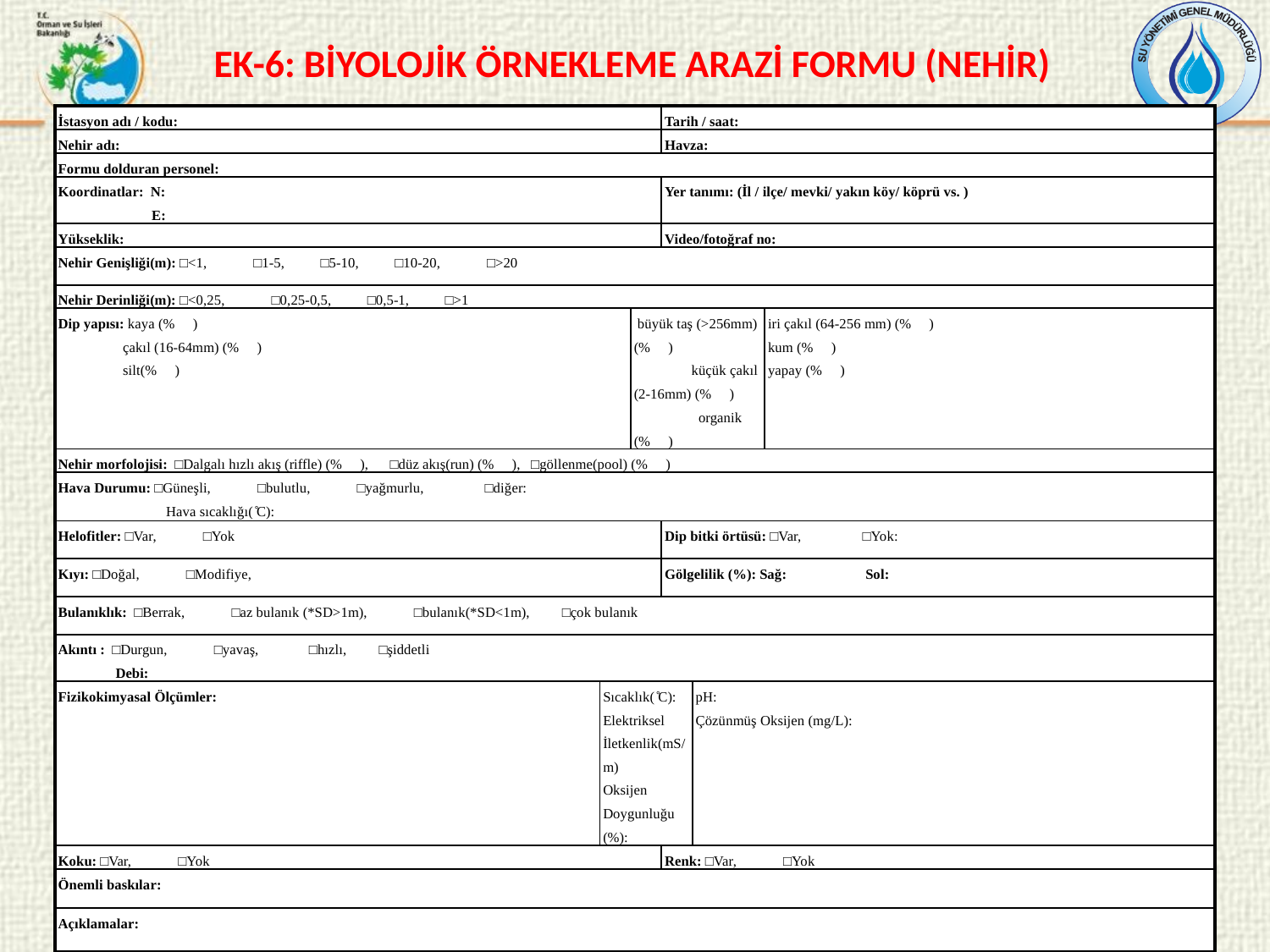

# EK-6: BİYOLOJİK ÖRNEKLEME ARAZİ FORMU (NEHİR)
| İstasyon adı / kodu: |  |  | Tarih / saat: |  |  |
| --- | --- | --- | --- | --- | --- |
| Nehir adı: |  |  | Havza: |  |  |
| Formu dolduran personel: |  |  |  |  |  |
| Koordinatlar: N: E: |  |  | Yer tanımı: (İl / ilçe/ mevki/ yakın köy/ köprü vs. ) |  |  |
| Yükseklik: |  |  | Video/fotoğraf no: |  |  |
| Nehir Genişliği(m): □<1, □1-5, □5-10, □10-20, □>20 |  |  |  |  |  |
| Nehir Derinliği(m): □<0,25, □0,25-0,5, □0,5-1, □>1 |  |  |  |  |  |
| Dip yapısı: kaya (% ) çakıl (16-64mm) (% ) silt(% ) |  | büyük taş (>256mm) (% ) küçük çakıl (2-16mm) (% ) organik (% ) |  |  | iri çakıl (64-256 mm) (% ) kum (% ) yapay (% ) |
| Nehir morfolojisi: □Dalgalı hızlı akış (riffle) (% ), □düz akış(run) (% ), □göllenme(pool) (% ) |  |  |  |  |  |
| Hava Durumu: □Güneşli, □bulutlu, □yağmurlu, □diğer: Hava sıcaklığı( ̊C): |  |  |  |  |  |
| Helofitler: □Var, □Yok |  |  | Dip bitki örtüsü: □Var, □Yok: |  |  |
| Kıyı: □Doğal, □Modifiye, |  |  | Gölgelilik (%): Sağ: Sol: |  |  |
| Bulanıklık: □Berrak, □az bulanık (\*SD>1m), □bulanık(\*SD<1m), □çok bulanık |  |  |  |  |  |
| Akıntı : □Durgun, □yavaş, □hızlı, □şiddetli Debi: |  |  |  |  |  |
| Fizikokimyasal Ölçümler: | Sıcaklık( ̊C): Elektriksel İletkenlik(mS/m) Oksijen Doygunluğu (%): |  |  | pH: Çözünmüş Oksijen (mg/L): |  |
| Koku: □Var, □Yok |  |  | Renk: □Var, □Yok |  |  |
| Önemli baskılar: |  |  |  |  |  |
| Açıklamalar: |  |  |  |  |  |